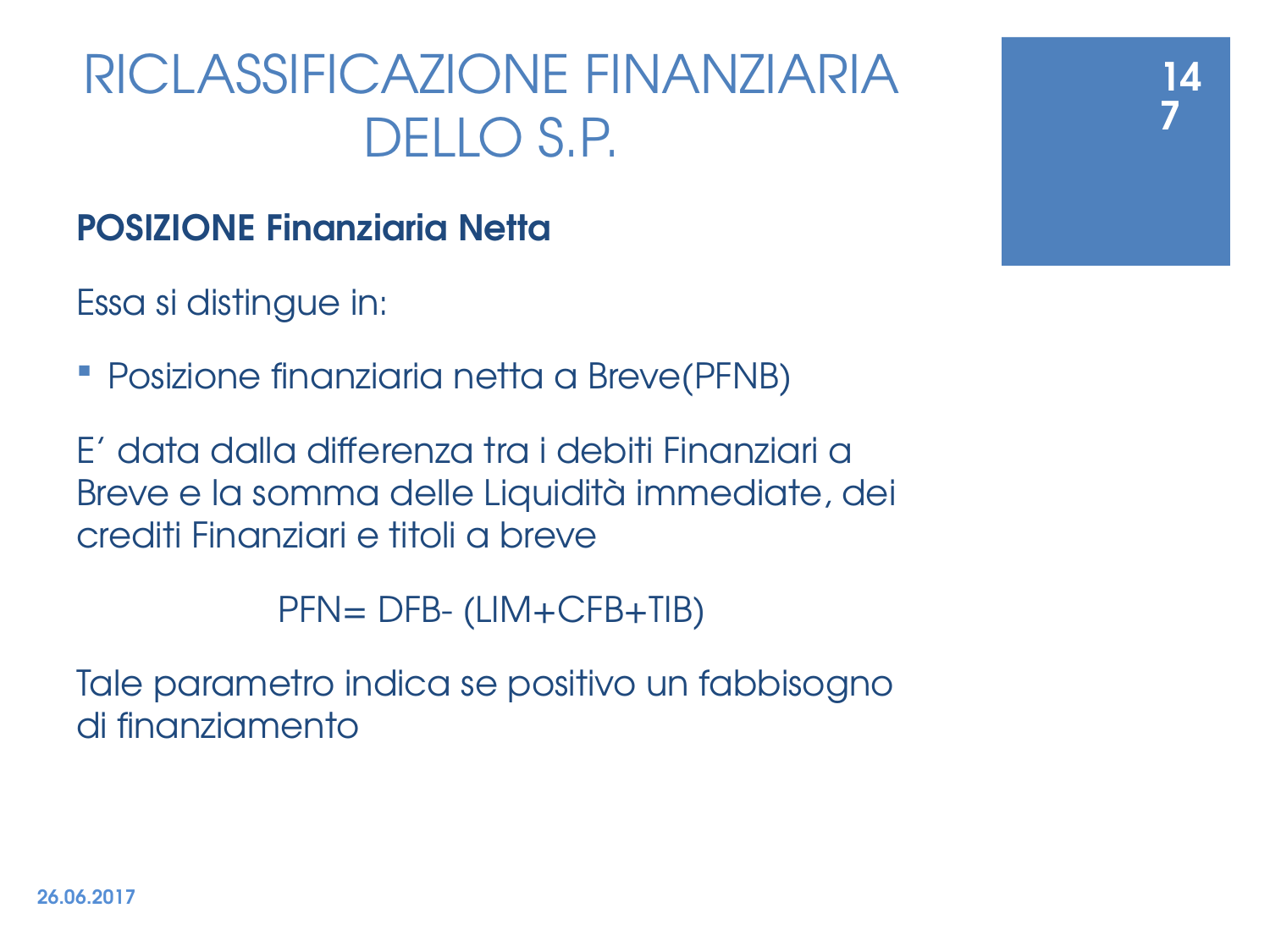

147
# RICLASSIFICAZIONE FINANZIARIA DELLO S.P.
POSIZIONE Finanziaria Netta
Essa si distingue in:
Posizione finanziaria netta a Breve(PFNB)
E’ data dalla differenza tra i debiti Finanziari a Breve e la somma delle Liquidità immediate, dei crediti Finanziari e titoli a breve
PFN= DFB- (LIM+CFB+TIB)
Tale parametro indica se positivo un fabbisogno di finanziamento
26.06.2017